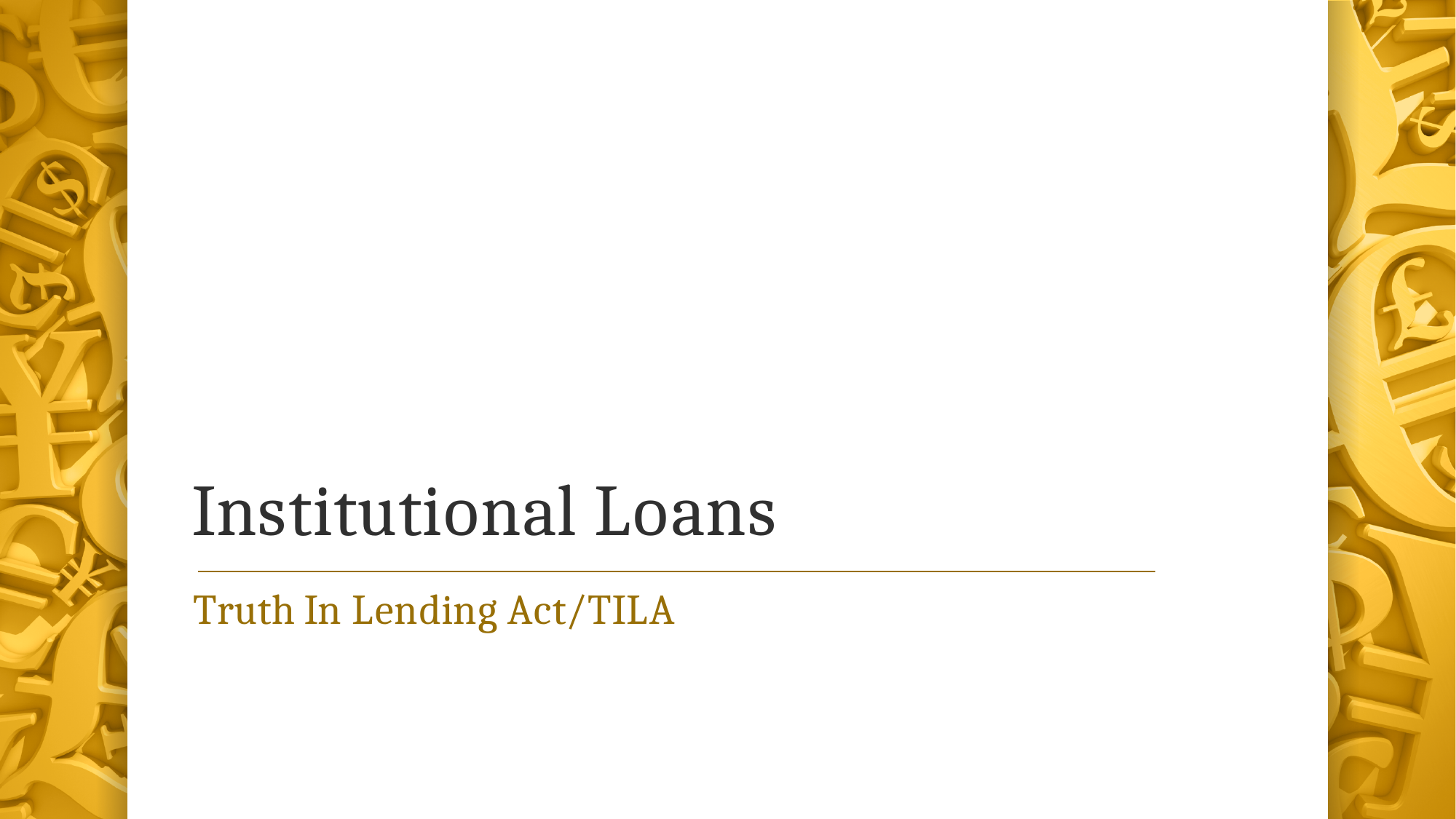

# Institutional Loans
Truth In Lending Act/TILA